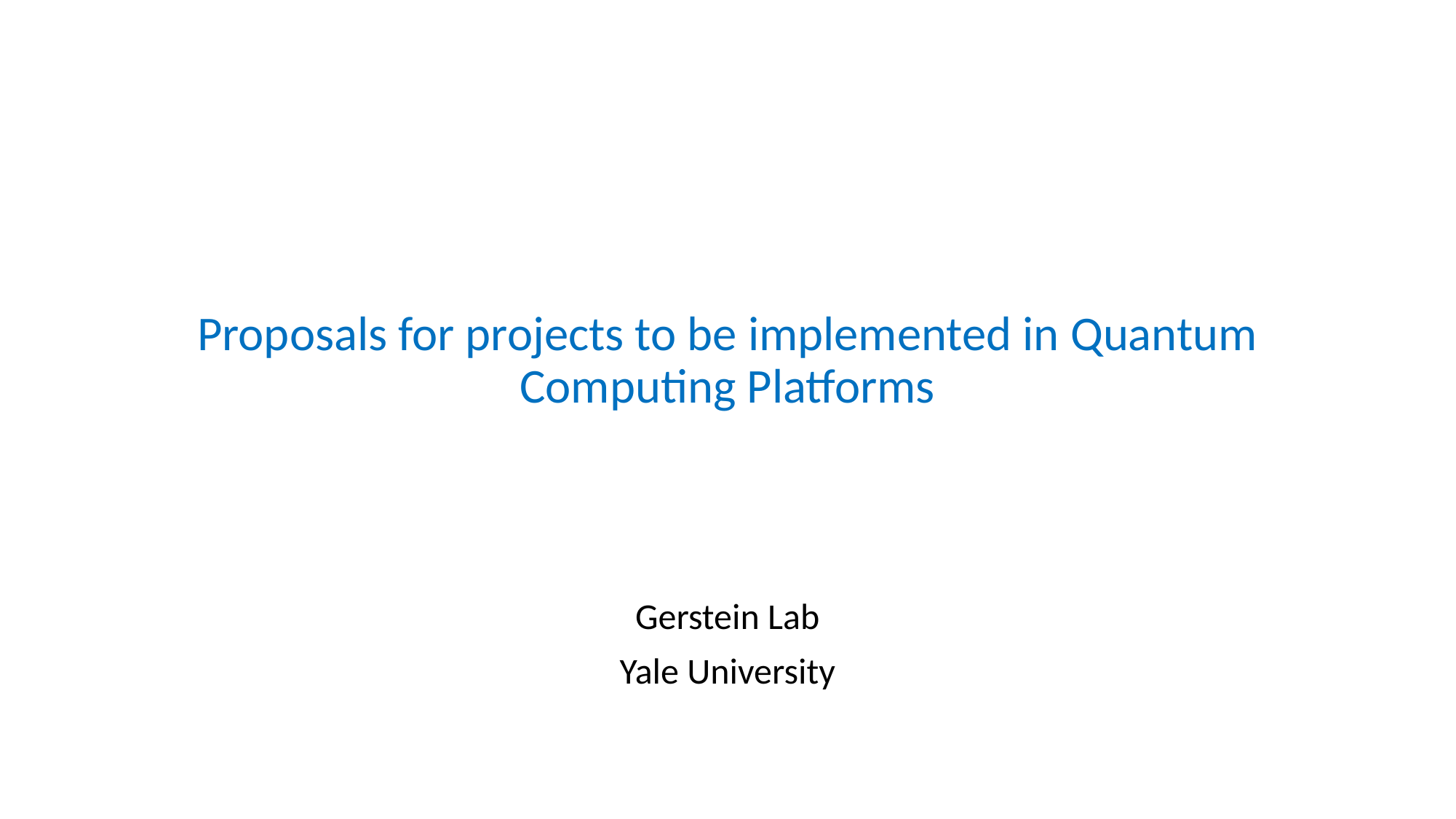

# Proposals for projects to be implemented in Quantum Computing Platforms
Gerstein Lab
Yale University